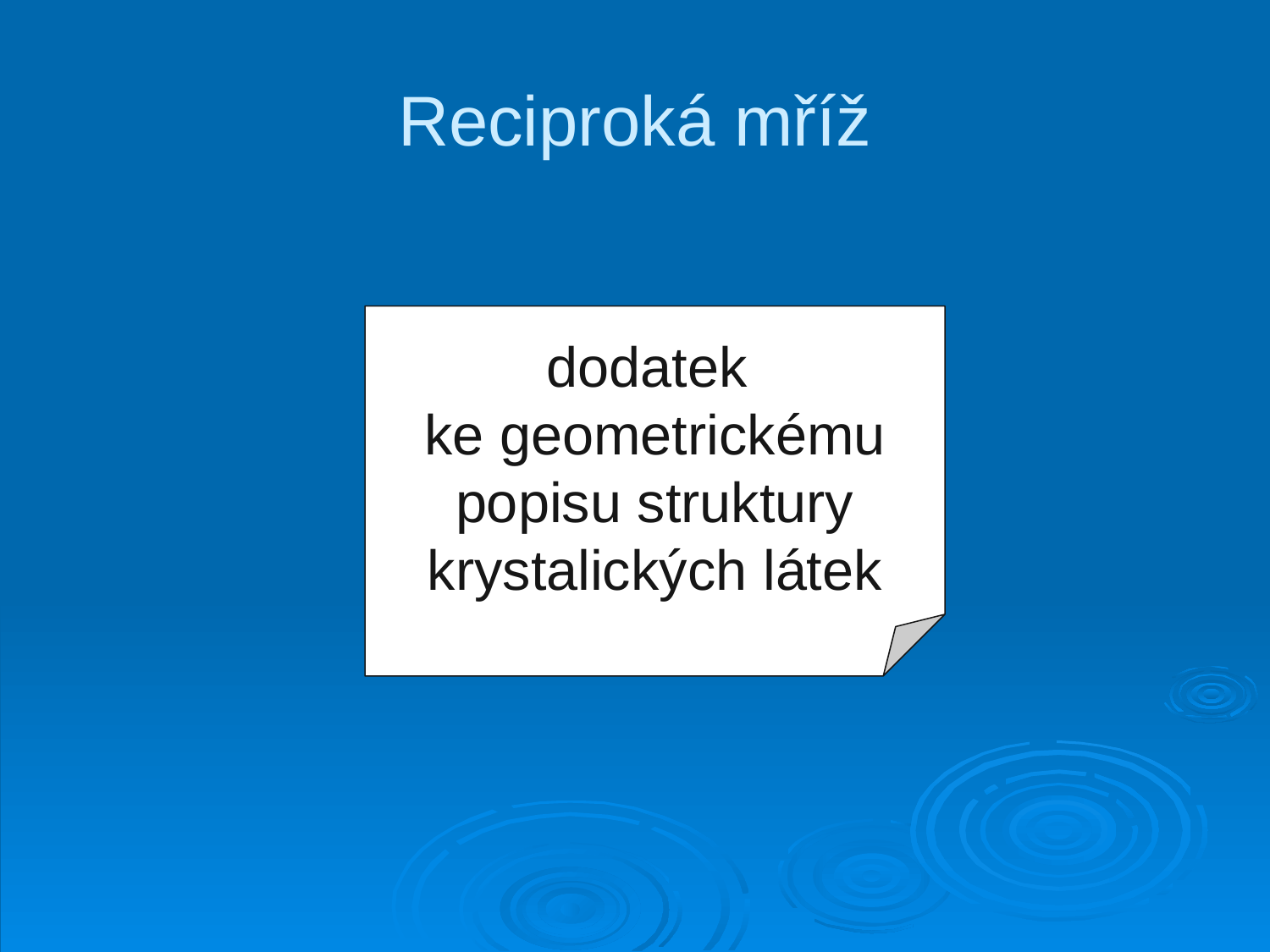

# Reciproká mříž
dodatek
ke geometrickému popisu struktury krystalických látek